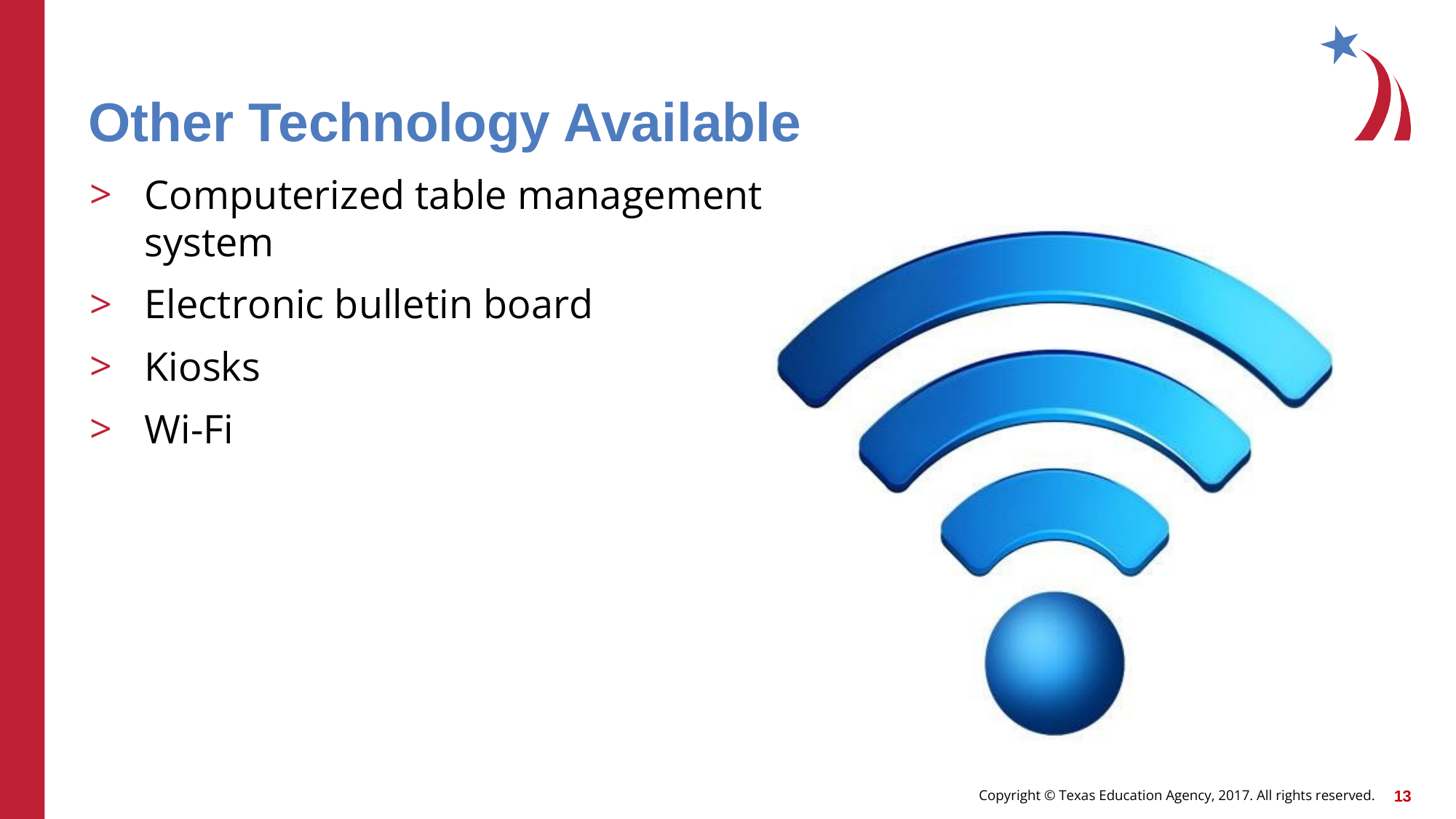

# Other Technology Available
Computerized table management system
Electronic bulletin board
Kiosks
Wi-Fi